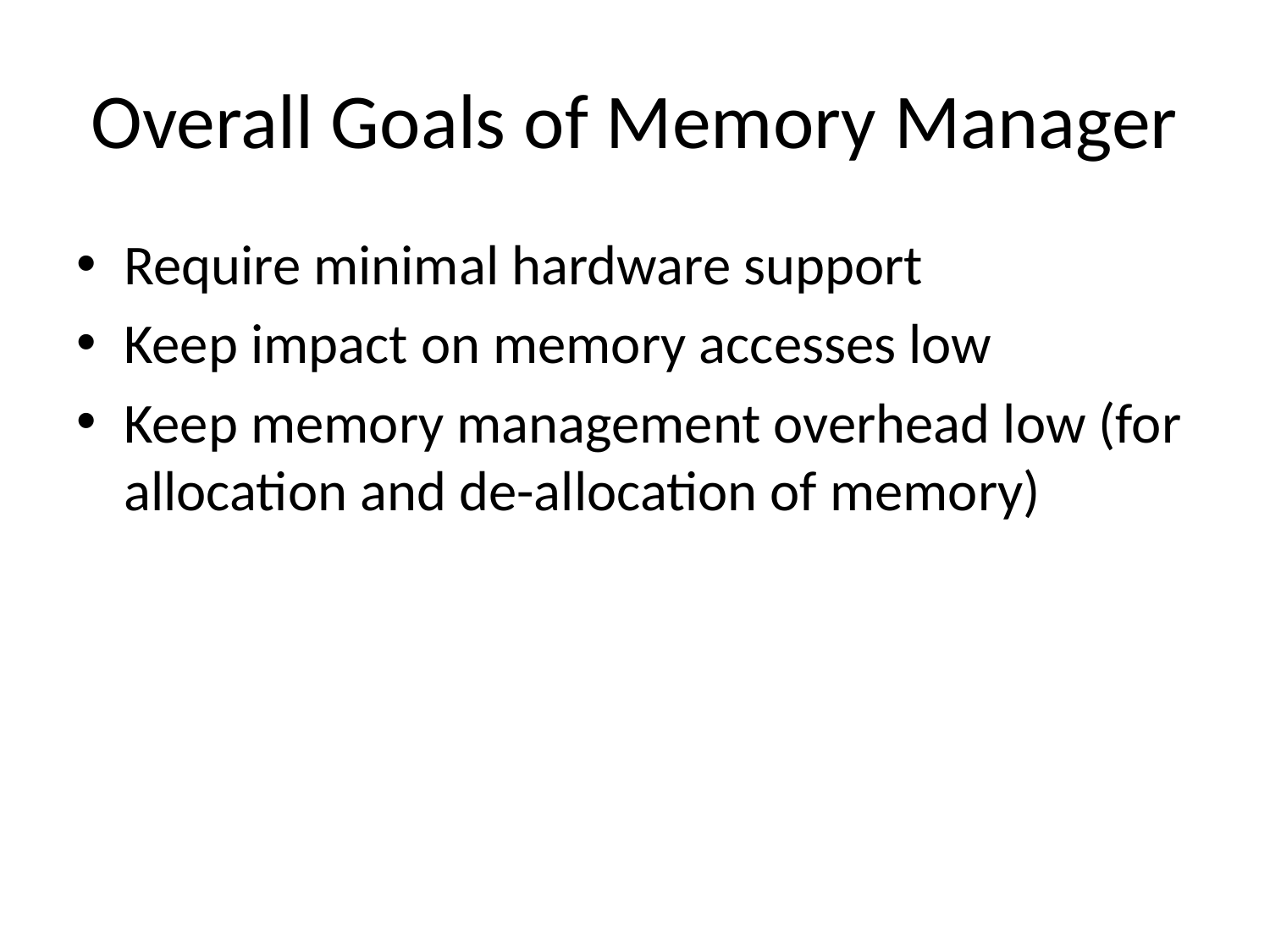

# Overall Goals of Memory Manager
Require minimal hardware support
Keep impact on memory accesses low
Keep memory management overhead low (for allocation and de-allocation of memory)